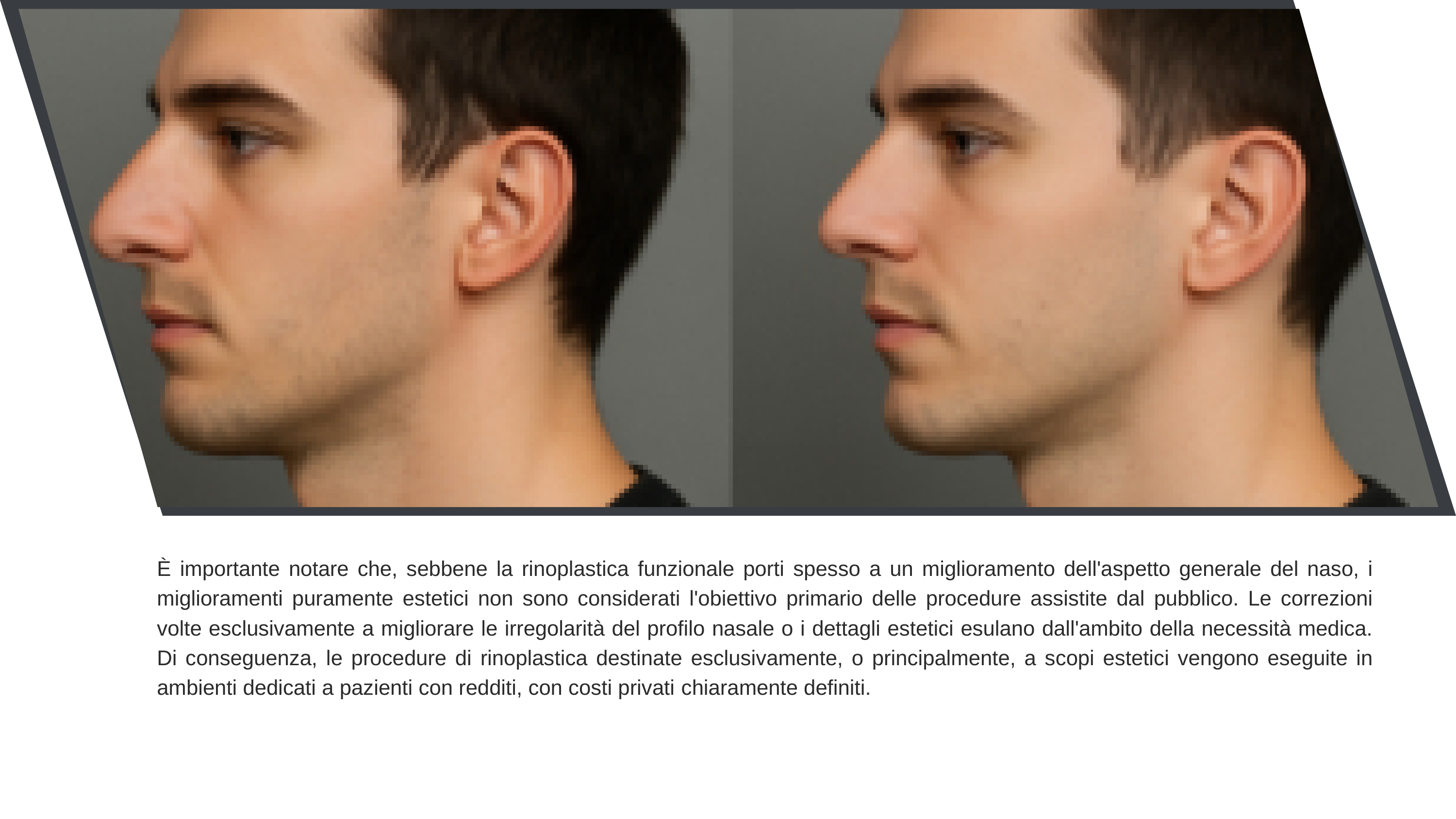

È importante notare che, sebbene la rinoplastica funzionale porti spesso a un miglioramento dell'aspetto generale del naso, i miglioramenti puramente estetici non sono considerati l'obiettivo primario delle procedure assistite dal pubblico. Le correzioni volte esclusivamente a migliorare le irregolarità del profilo nasale o i dettagli estetici esulano dall'ambito della necessità medica. Di conseguenza, le procedure di rinoplastica destinate esclusivamente, o principalmente, a scopi estetici vengono eseguite in ambienti dedicati a pazienti con redditi, con costi privati ​​chiaramente definiti.